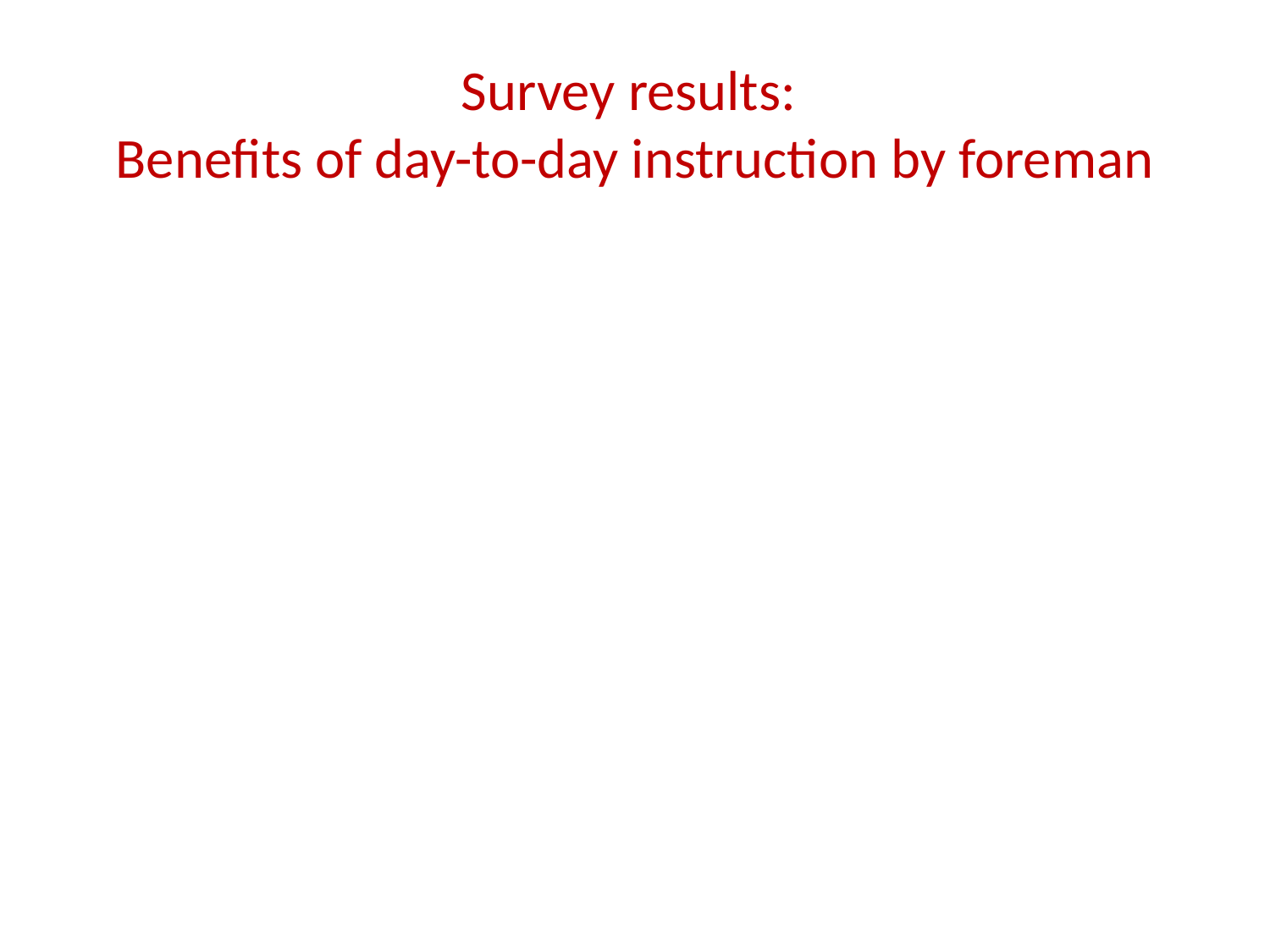

# Survey results: Benefits of day-to-day instruction by foreman